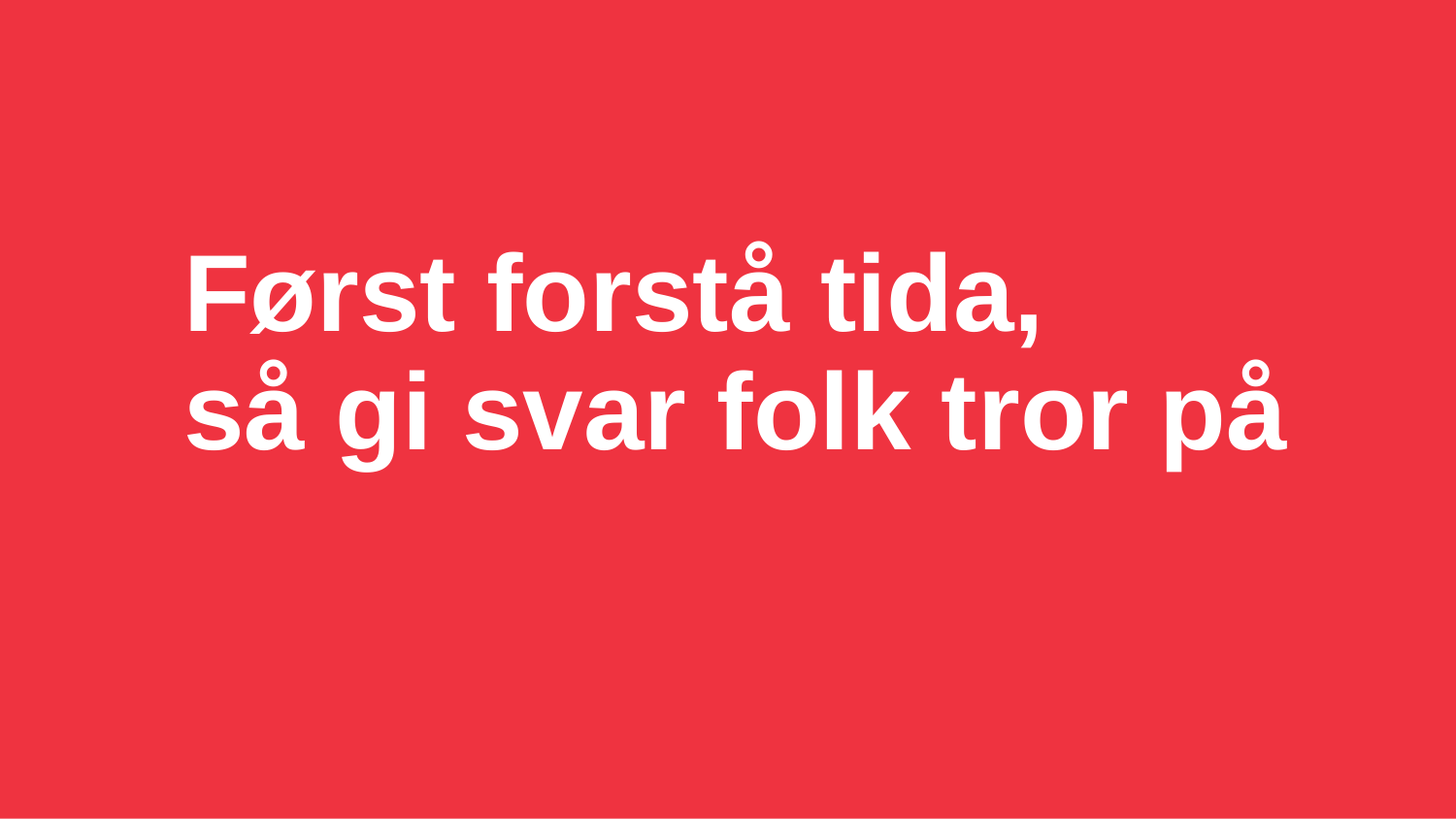

# Først forstå tida, så gi svar folk tror på